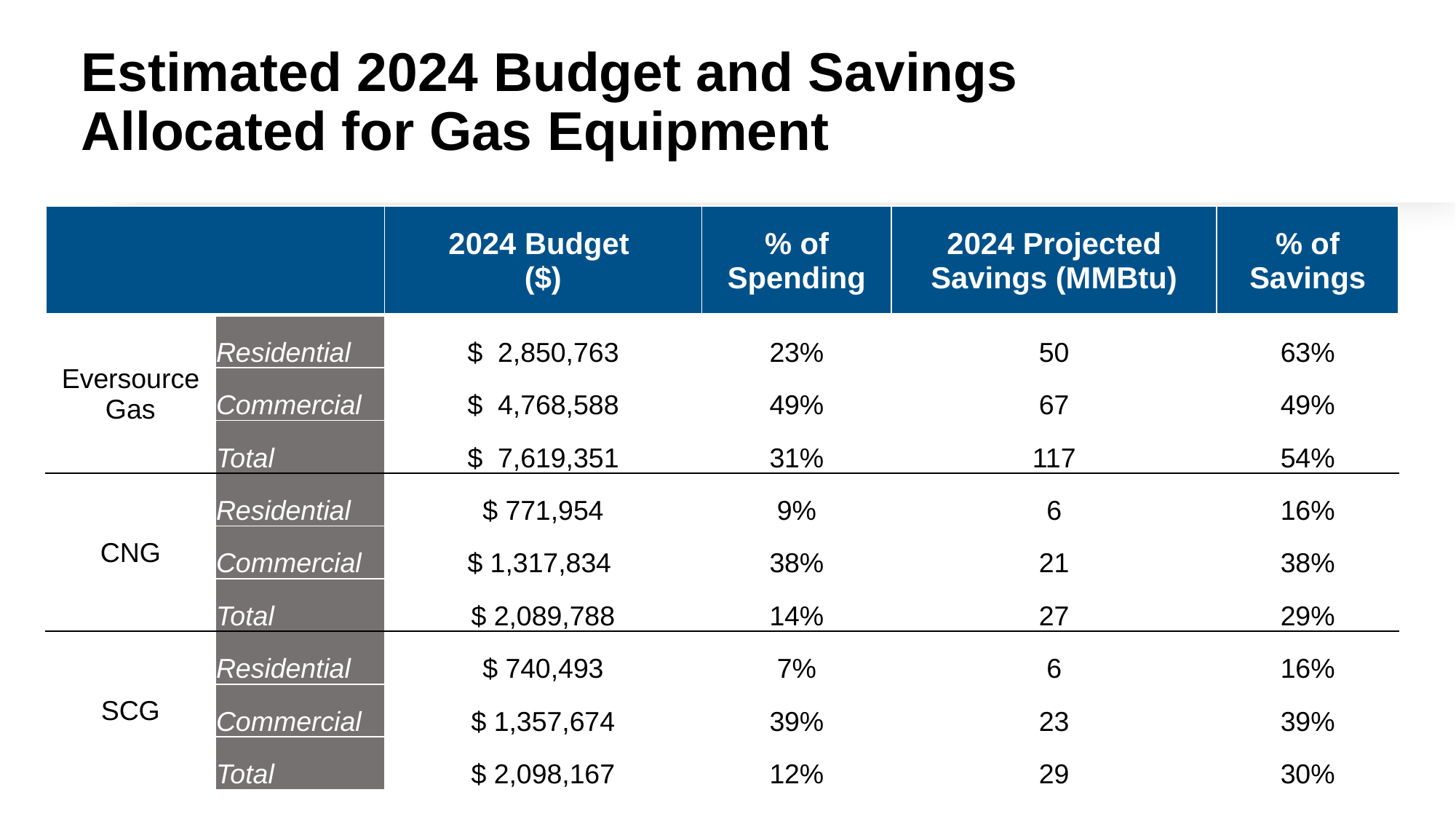

# Estimated 2024 Budget and Savings Allocated for Gas Equipment
|  |  | 2024 Budget ($) | % of Spending | 2024 Projected Savings (MMBtu) | % of Savings |
| --- | --- | --- | --- | --- | --- |
| Eversource Gas | Residential | $ 2,850,763 | 23% | 50 | 63% |
|  | Commercial | $ 4,768,588 | 49% | 67 | 49% |
|  | Total | $ 7,619,351 | 31% | 117 | 54% |
| CNG | Residential | $ 771,954 | 9% | 6 | 16% |
|  | Commercial | $ 1,317,834 | 38% | 21 | 38% |
|  | Total | $ 2,089,788 | 14% | 27 | 29% |
| SCG | Residential | $ 740,493 | 7% | 6 | 16% |
|  | Commercial | $ 1,357,674 | 39% | 23 | 39% |
|  | Total | $ 2,098,167 | 12% | 29 | 30% |